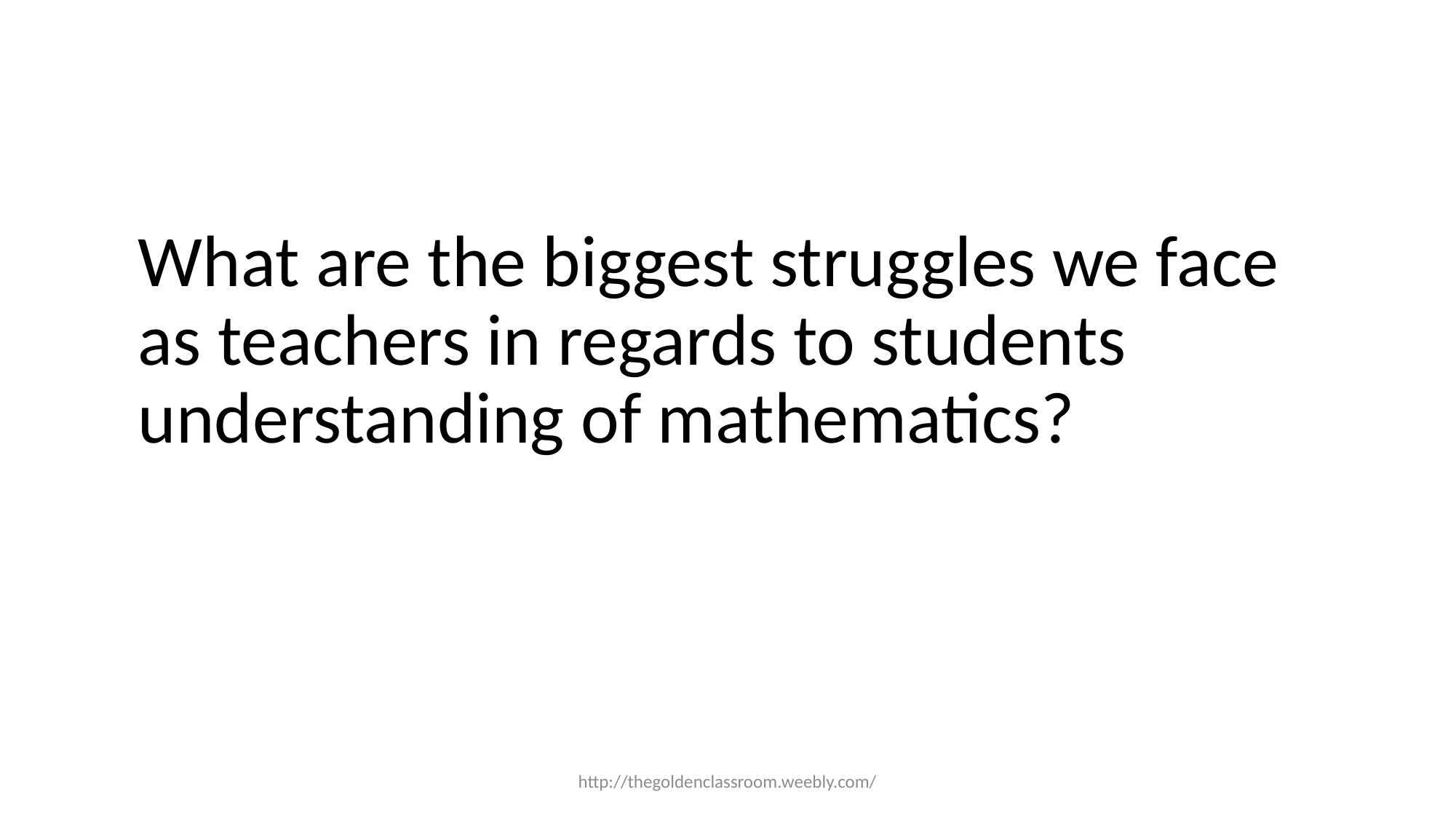

#
	What are the biggest struggles we face as teachers in regards to students understanding of mathematics?
http://thegoldenclassroom.weebly.com/